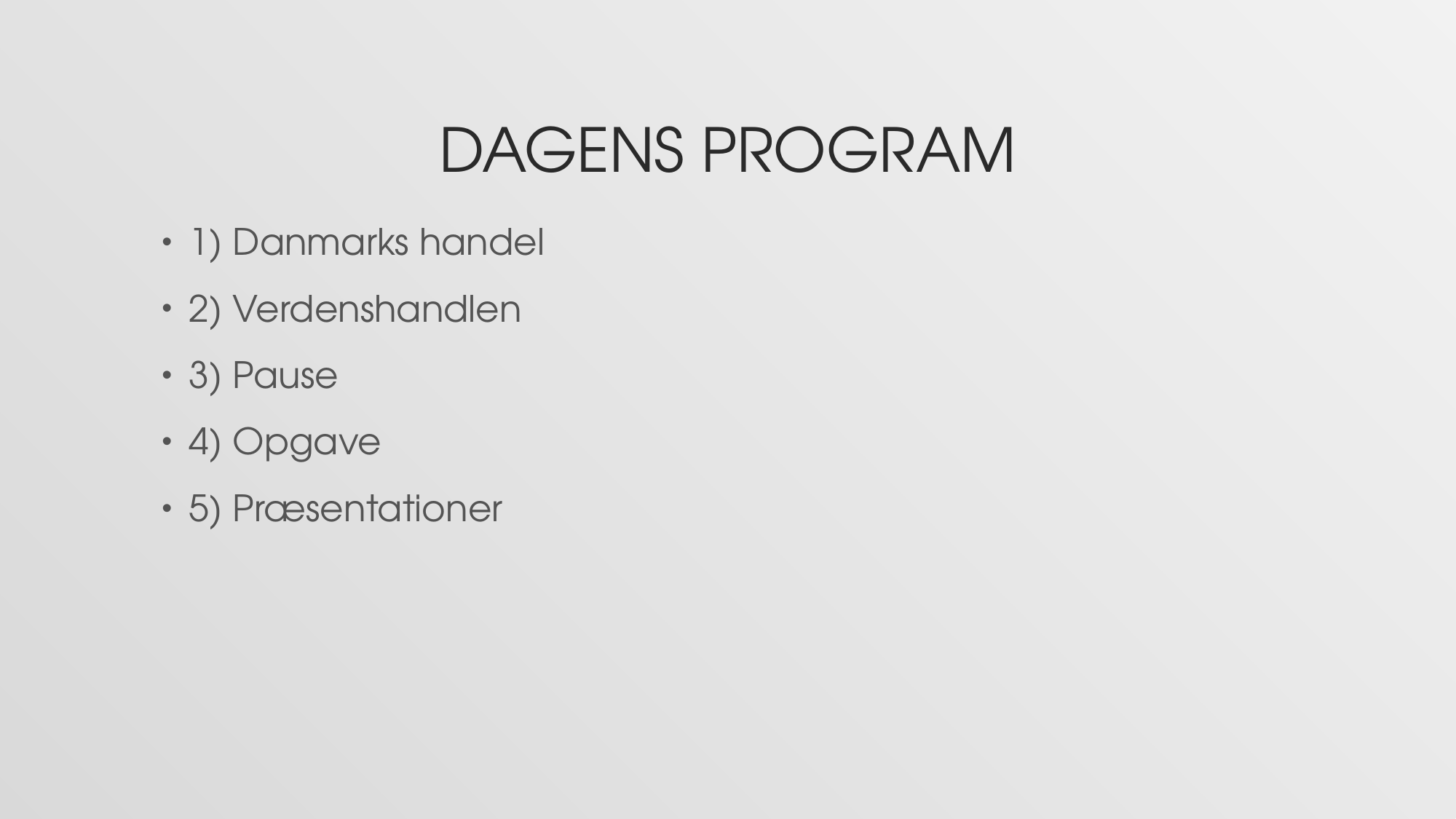

# Dagens program
1) Danmarks handel
2) Verdenshandlen
3) Pause
4) Opgave
5) Præsentationer